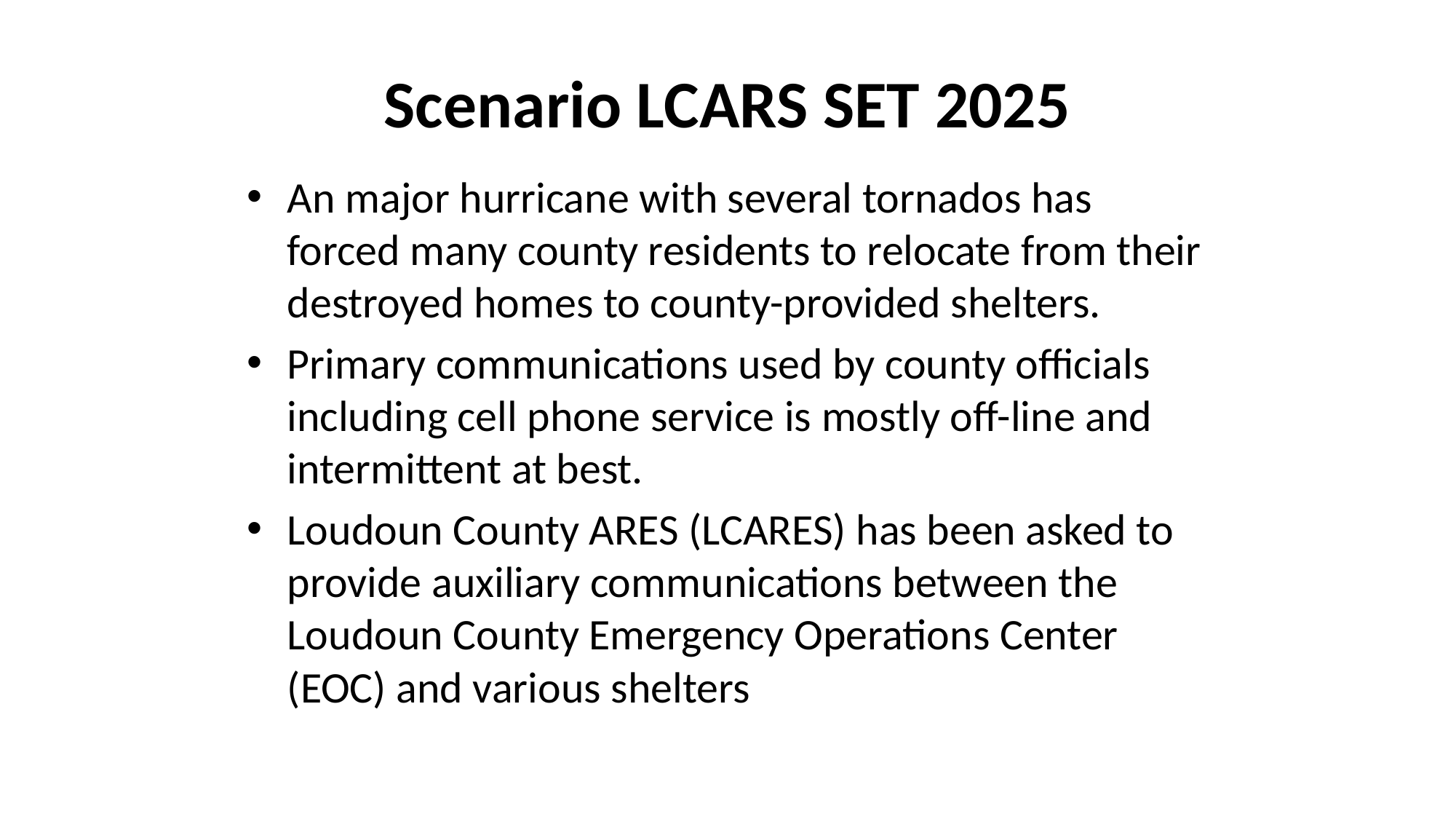

# Scenario LCARS SET 2025
An major hurricane with several tornados has forced many county residents to relocate from their destroyed homes to county-provided shelters.
Primary communications used by county officials including cell phone service is mostly off-line and intermittent at best.
Loudoun County ARES (LCARES) has been asked to provide auxiliary communications between the Loudoun County Emergency Operations Center (EOC) and various shelters